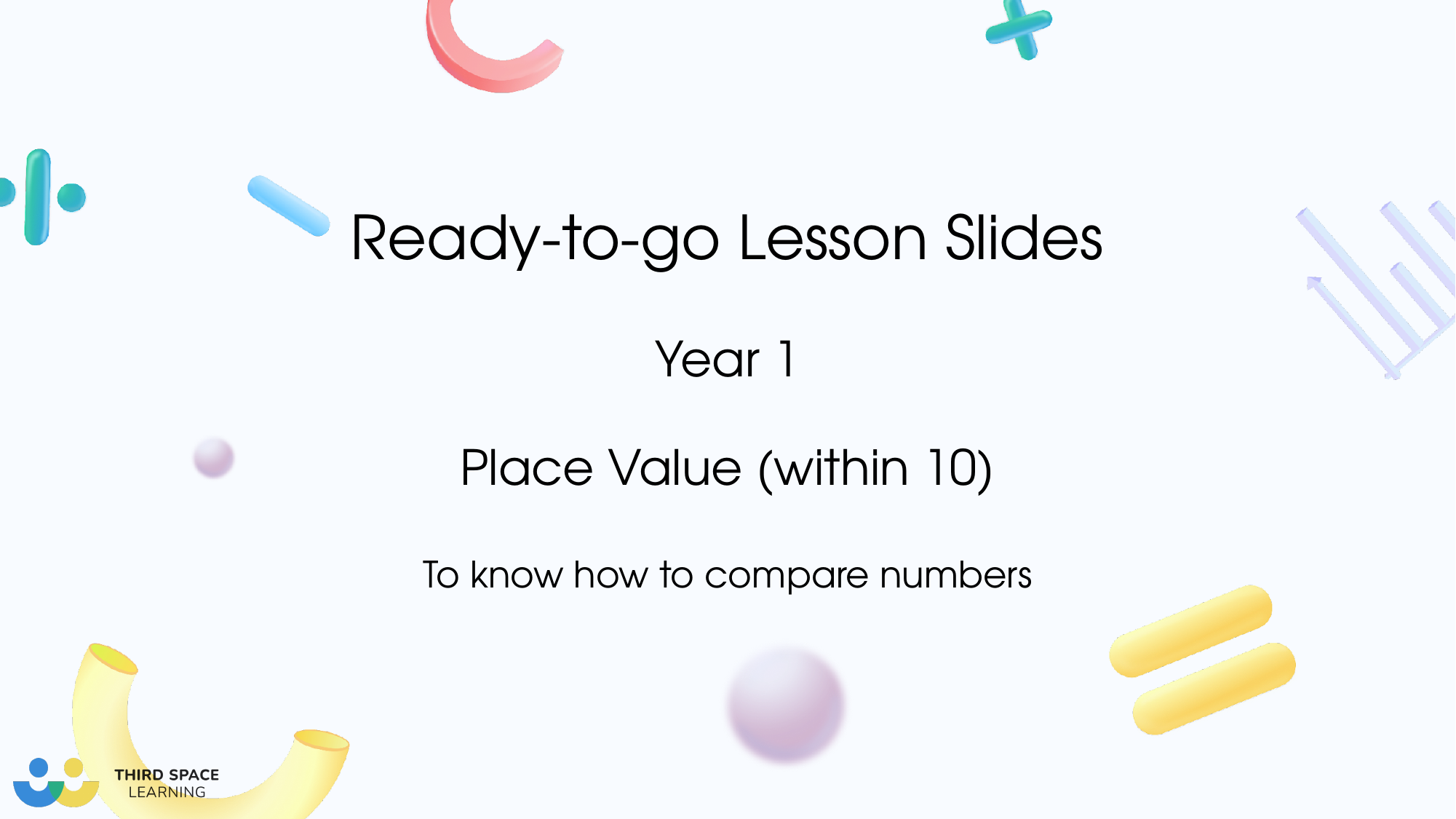

Year 1
Place Value (within 10)
To know how to compare numbers